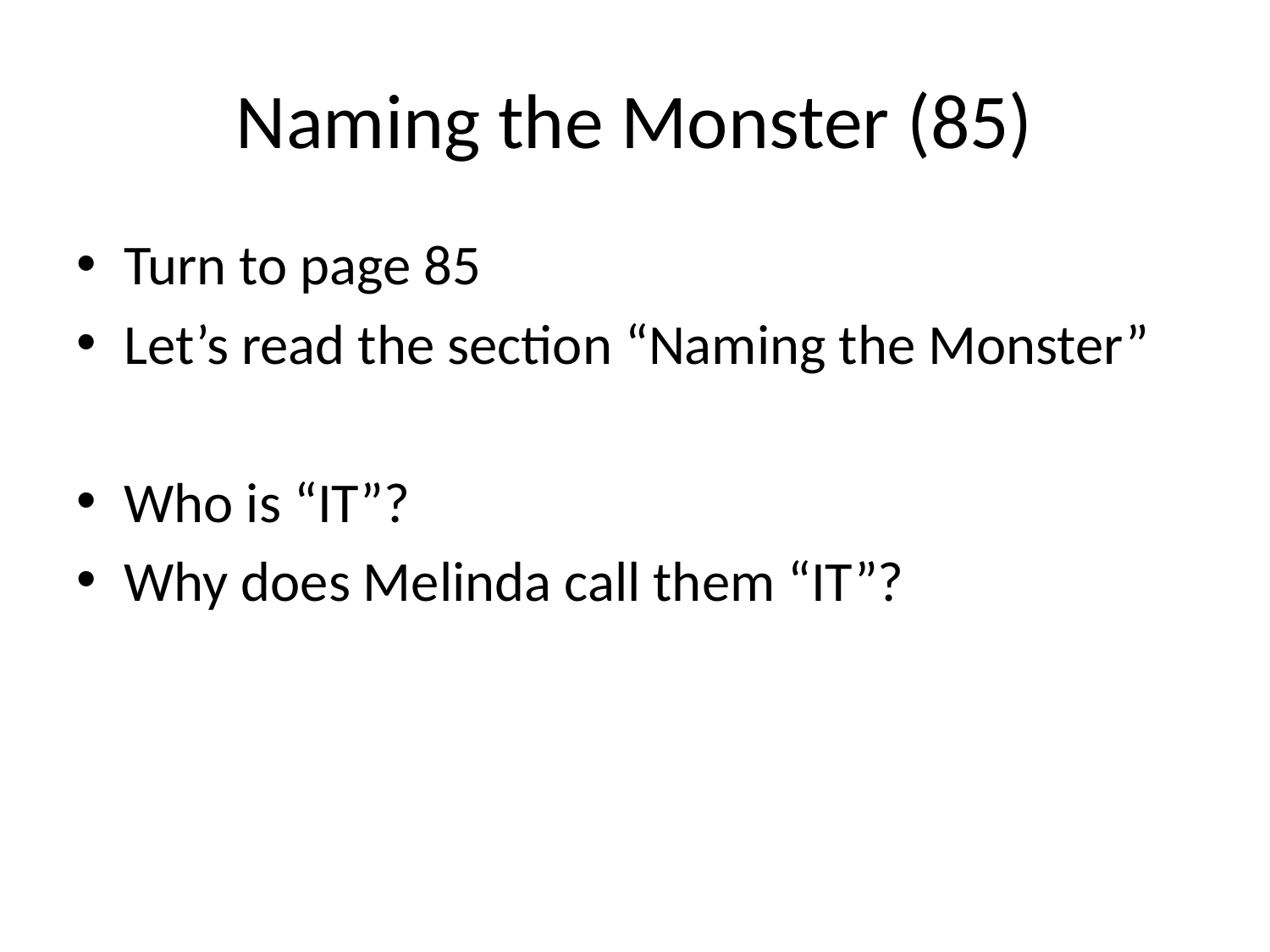

# Naming the Monster (85)
Turn to page 85
Let’s read the section “Naming the Monster”

Who is “IT”?
Why does Melinda call them “IT”?